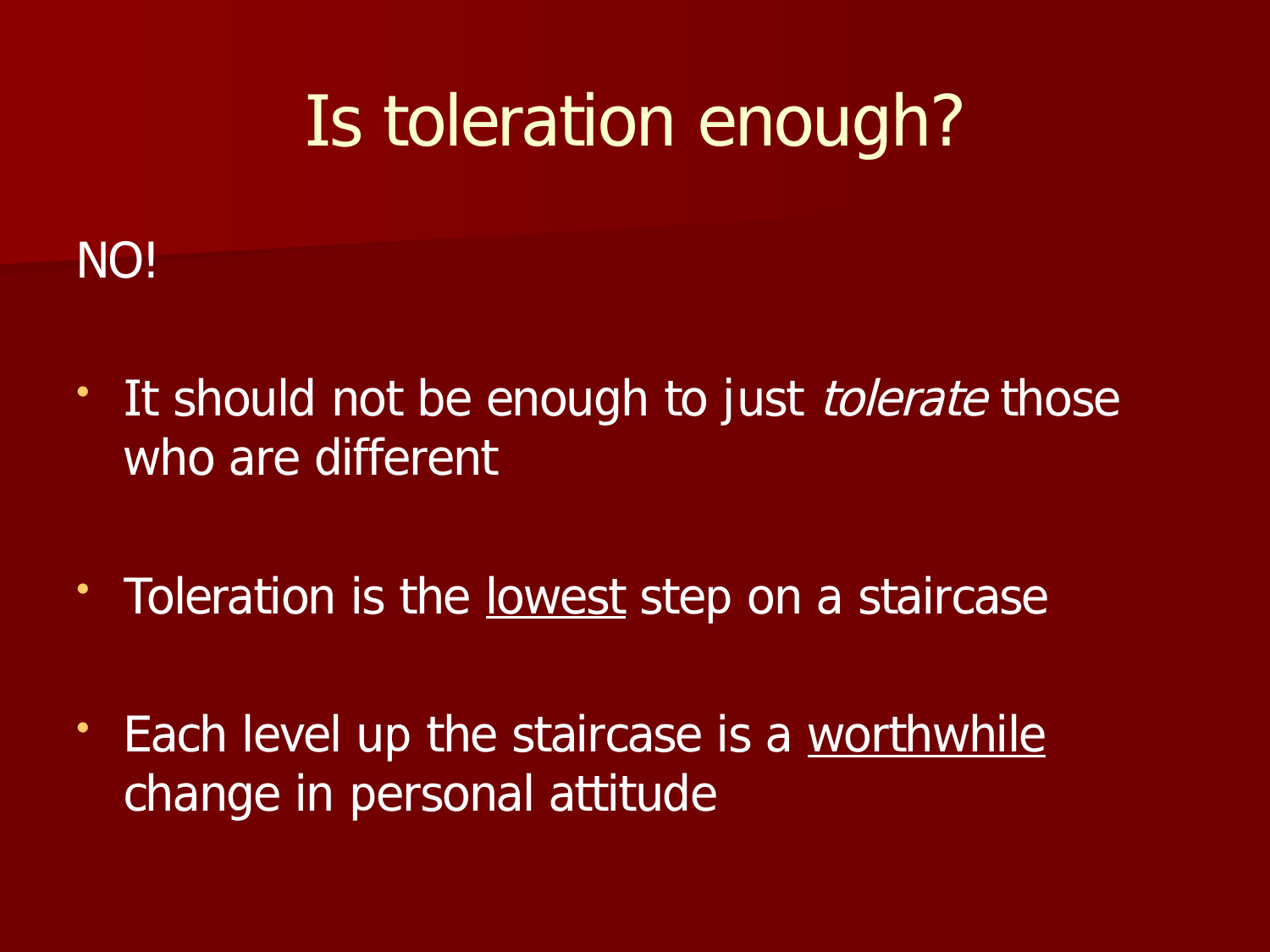

# Is toleration enough?
NO!

It should not be enough to just tolerate those who are different

Toleration is the lowest step on a staircase

Each level up the staircase is a worthwhile change in personal attitude